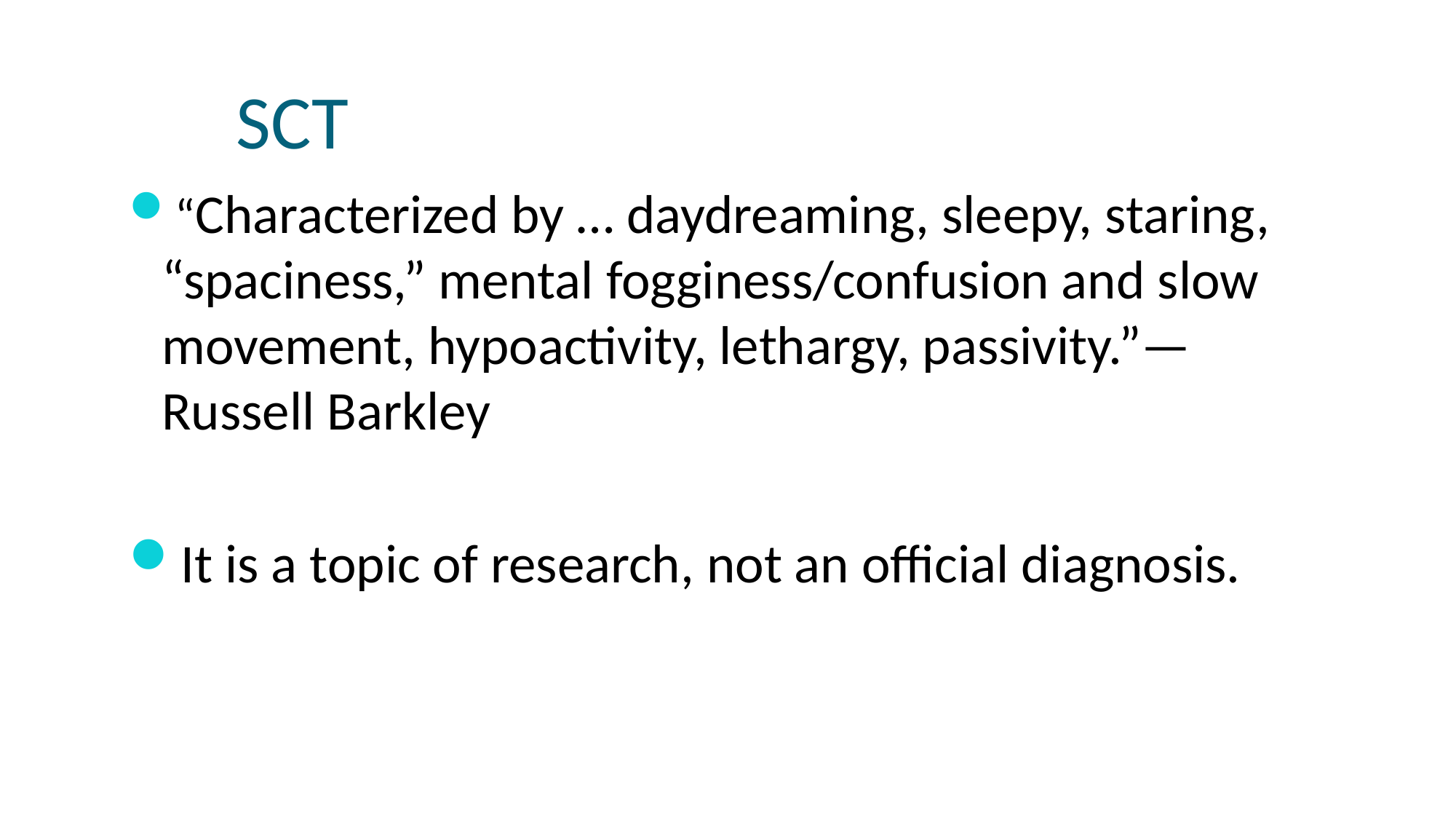

# SCT
“Characterized by … daydreaming, sleepy, staring, “spaciness,” mental fogginess/confusion and slow movement, hypoactivity, lethargy, passivity.”—Russell Barkley

It is a topic of research, not an official diagnosis.